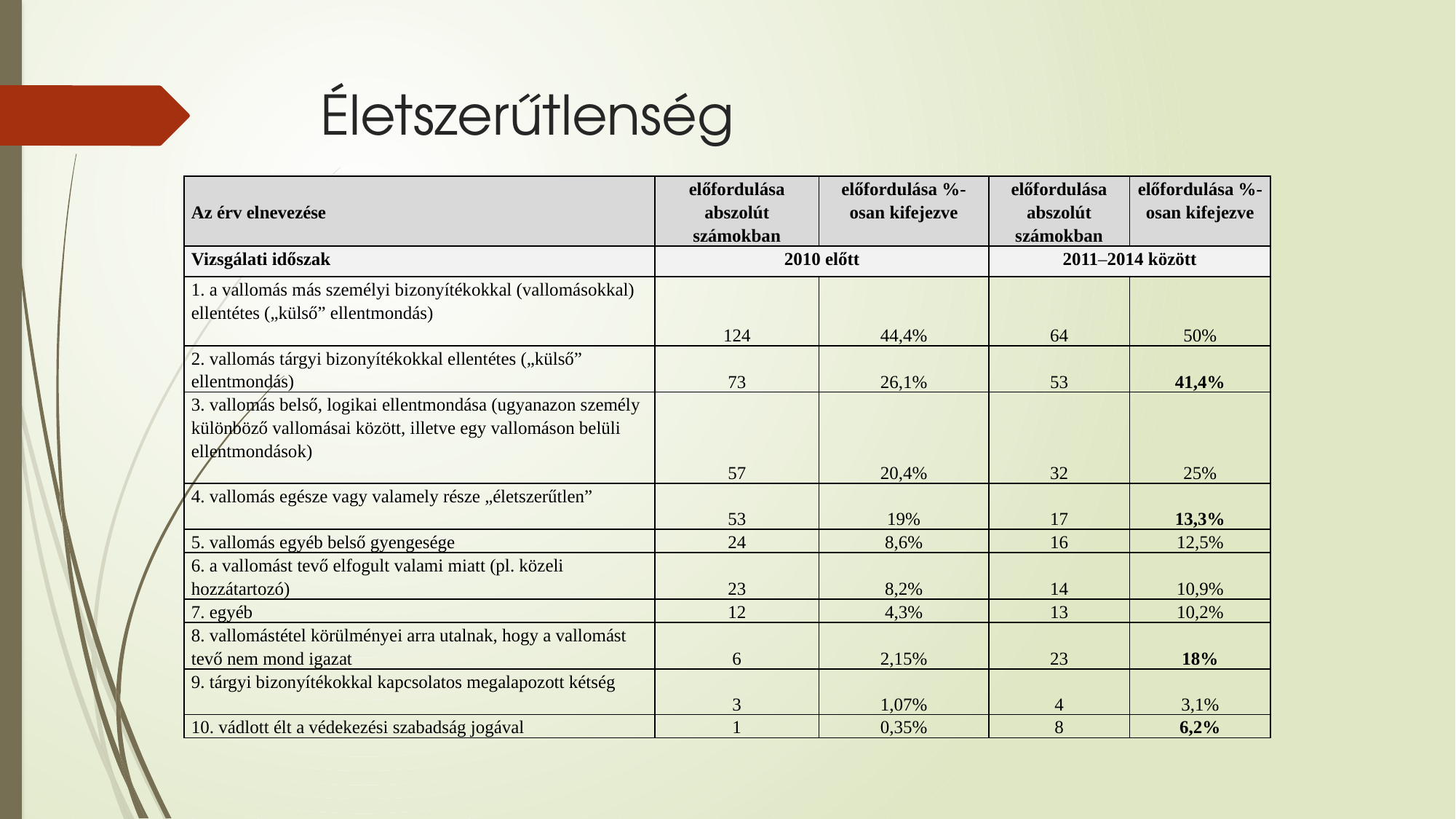

# Életszerűtlenség
| Az érv elnevezése | előfordulása abszolút számokban | előfordulása %-osan kifejezve | előfordulása abszolút számokban | előfordulása %-osan kifejezve |
| --- | --- | --- | --- | --- |
| Vizsgálati időszak | 2010 előtt |  | 2011–2014 között |  |
| 1. a vallomás más személyi bizonyítékokkal (vallomásokkal) ellentétes („külső” ellentmondás) | 124 | 44,4% | 64 | 50% |
| 2. vallomás tárgyi bizonyítékokkal ellentétes („külső” ellentmondás) | 73 | 26,1% | 53 | 41,4% |
| 3. vallomás belső, logikai ellentmondása (ugyanazon személy különböző vallomásai között, illetve egy vallomáson belüli ellentmondások) | 57 | 20,4% | 32 | 25% |
| 4. vallomás egésze vagy valamely része „életszerűtlen” | 53 | 19% | 17 | 13,3% |
| 5. vallomás egyéb belső gyengesége | 24 | 8,6% | 16 | 12,5% |
| 6. a vallomást tevő elfogult valami miatt (pl. közeli hozzátartozó) | 23 | 8,2% | 14 | 10,9% |
| 7. egyéb | 12 | 4,3% | 13 | 10,2% |
| 8. vallomástétel körülményei arra utalnak, hogy a vallomást tevő nem mond igazat | 6 | 2,15% | 23 | 18% |
| 9. tárgyi bizonyítékokkal kapcsolatos megalapozott kétség | 3 | 1,07% | 4 | 3,1% |
| 10. vádlott élt a védekezési szabadság jogával | 1 | 0,35% | 8 | 6,2% |